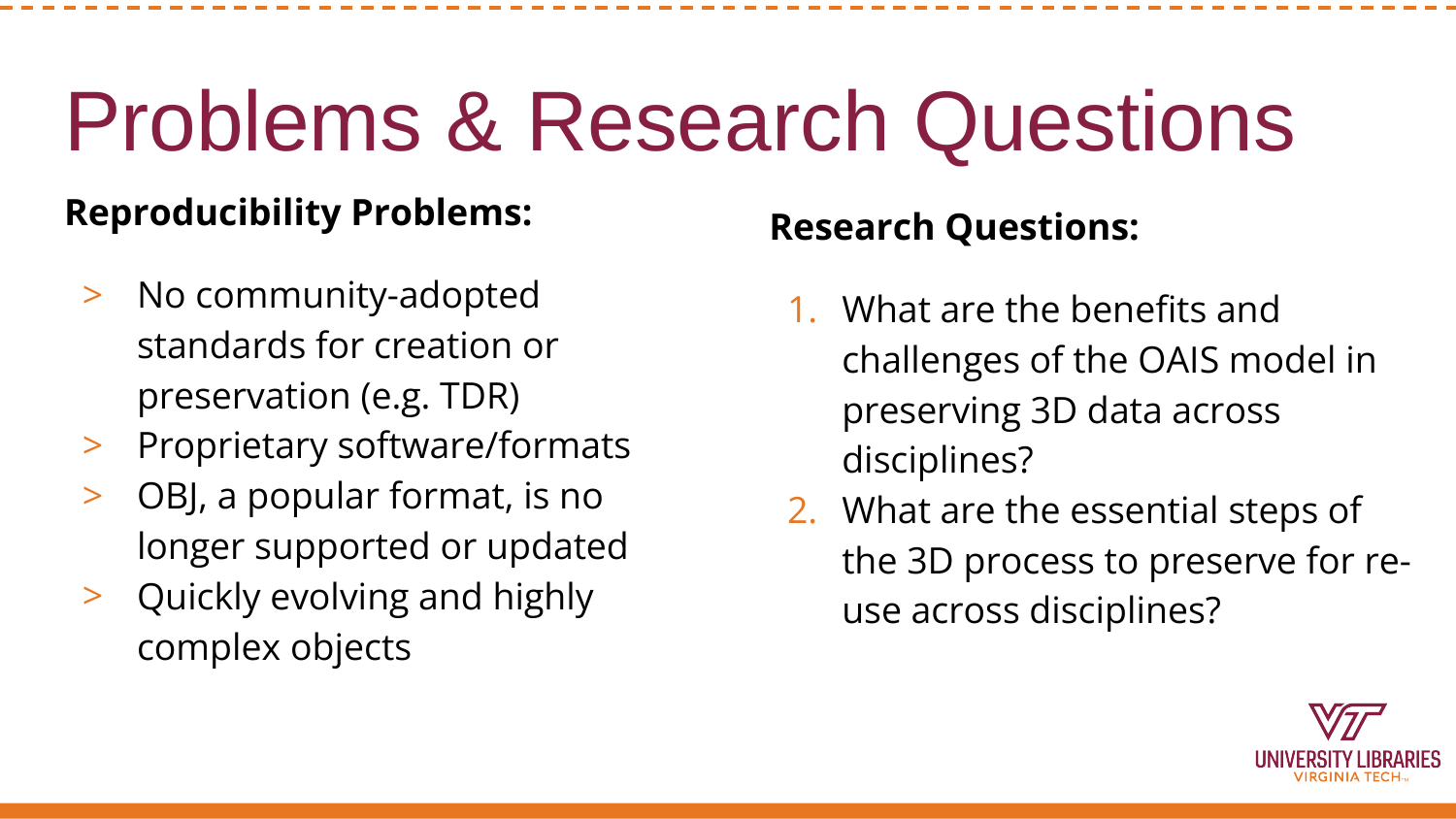

# Problems & Research Questions
Reproducibility Problems:
No community-adopted standards for creation or preservation (e.g. TDR)
Proprietary software/formats
OBJ, a popular format, is no longer supported or updated
Quickly evolving and highly complex objects
Research Questions:
What are the benefits and challenges of the OAIS model in preserving 3D data across disciplines?
What are the essential steps of the 3D process to preserve for re-use across disciplines?